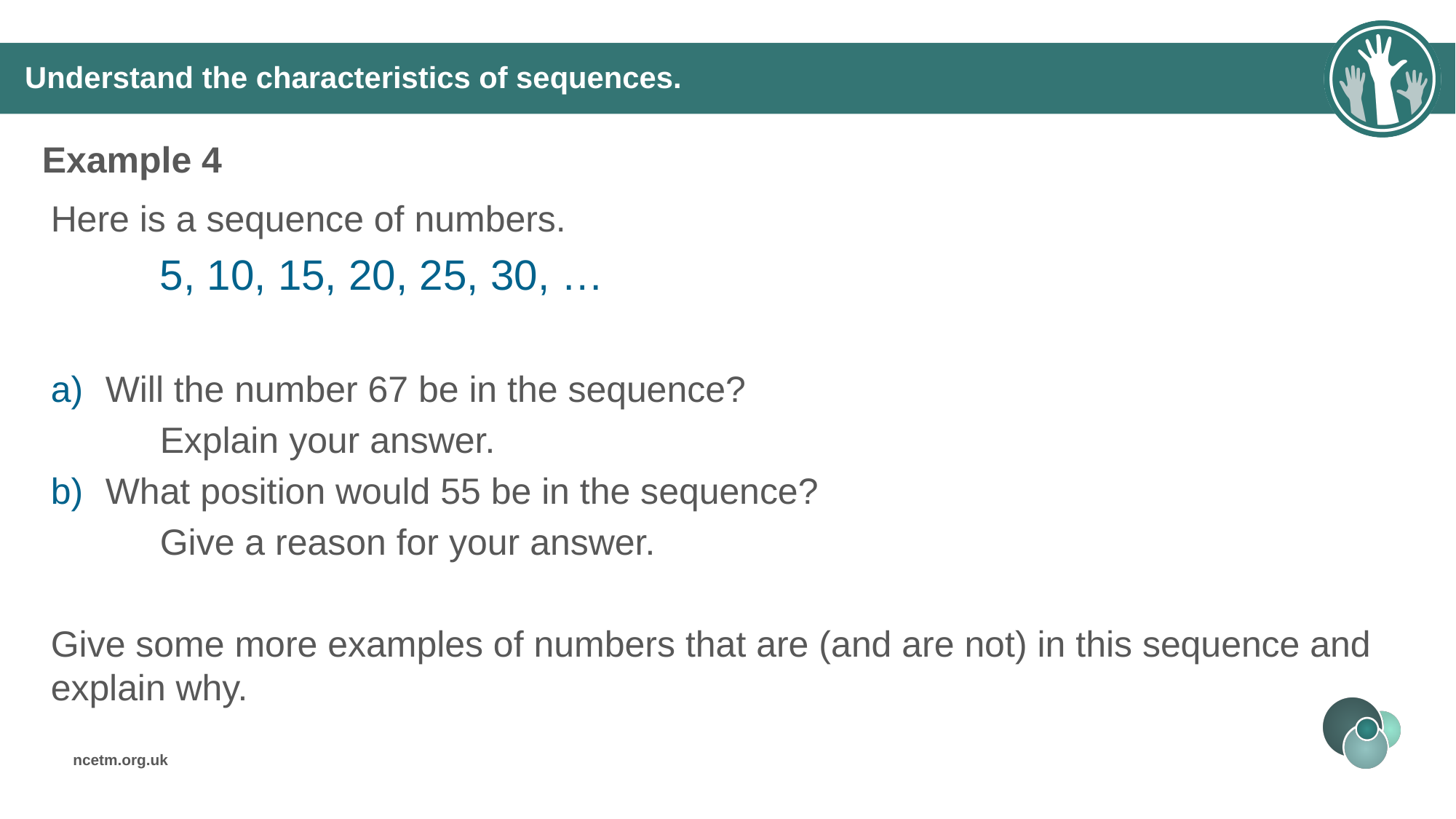

# Understand the characteristics of sequences.
Example 4
Here is a sequence of numbers.
	5, 10, 15, 20, 25, 30, …

Will the number 67 be in the sequence?
	Explain your answer.
What position would 55 be in the sequence?
	Give a reason for your answer.

Give some more examples of numbers that are (and are not) in this sequence and explain why.